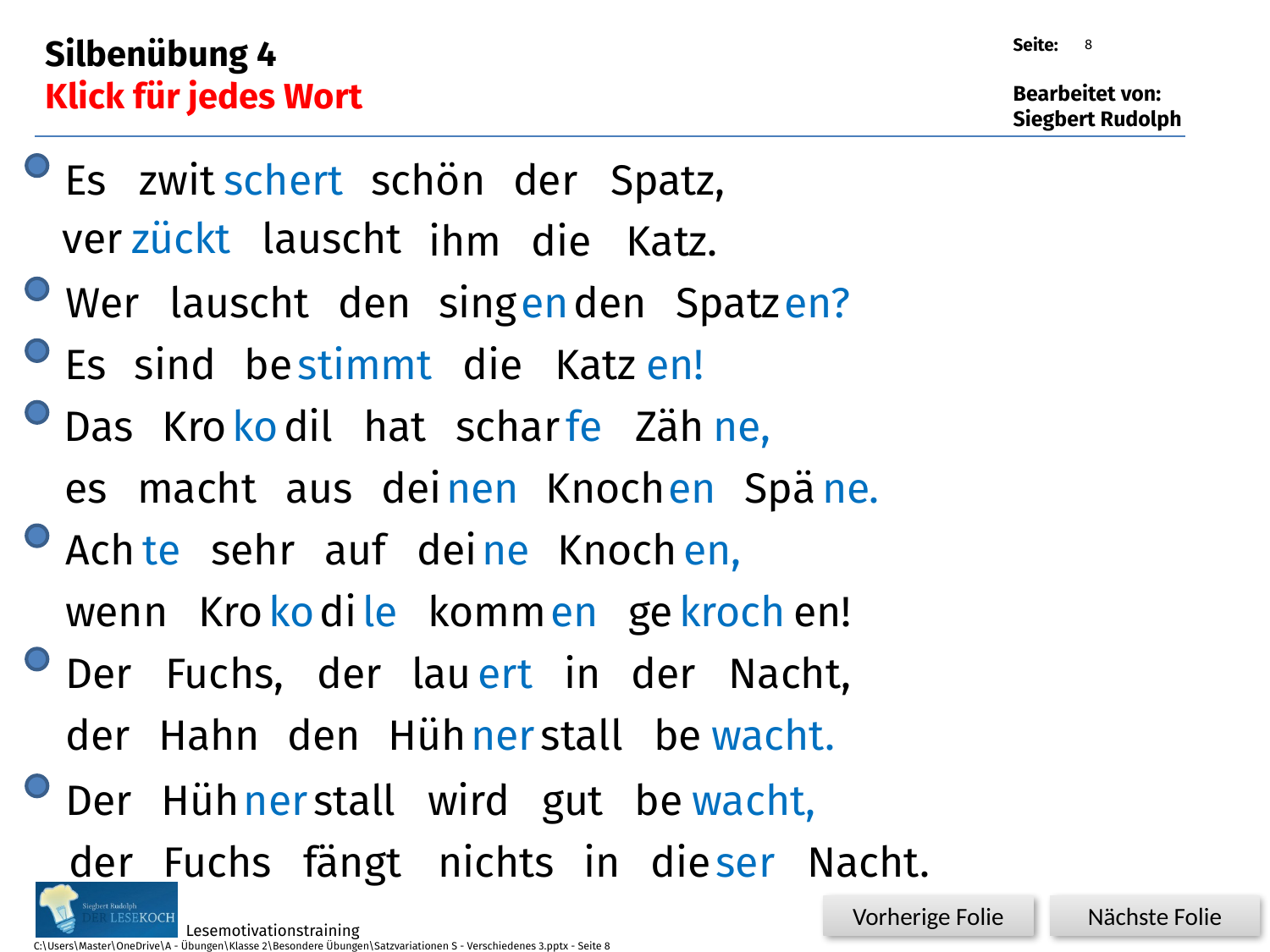

8
Silbenübung 4
Klick für jedes Wort
Es
zwit
schert
schön
der
Spatz,

ver
zückt
lauscht
ihm
die
Katz.
Wer
lauscht
den
sing
en
den
Spatz
en?

Es
sind
be
stimmt
die
Katz
en!

Das
Kro
ko
dil
hat
schar
fe
Zäh
ne,

es
macht
aus
dei
nen
Knoch
en
Spä
ne.
Ach
te
sehr
auf
dei
ne
Knoch
en,

wenn
Kro
ko
di
le
komm
en
ge
kroch
en!
Der
Fuchs,
der
lau
ert
in
der
Nacht,

der
Hahn
den
Hüh
ner
stall
be
wacht.
Der
Hüh
ner
stall
wird
gut
be
wacht,

der
Fuchs
fängt
nichts
in
die
ser
Nacht.
Vorherige Folie
Nächste Folie

C:\Users\Master\OneDrive\A - Übungen\Klasse 2\Besondere Übungen\Satzvariationen S - Verschiedenes 3.pptx - Seite 8